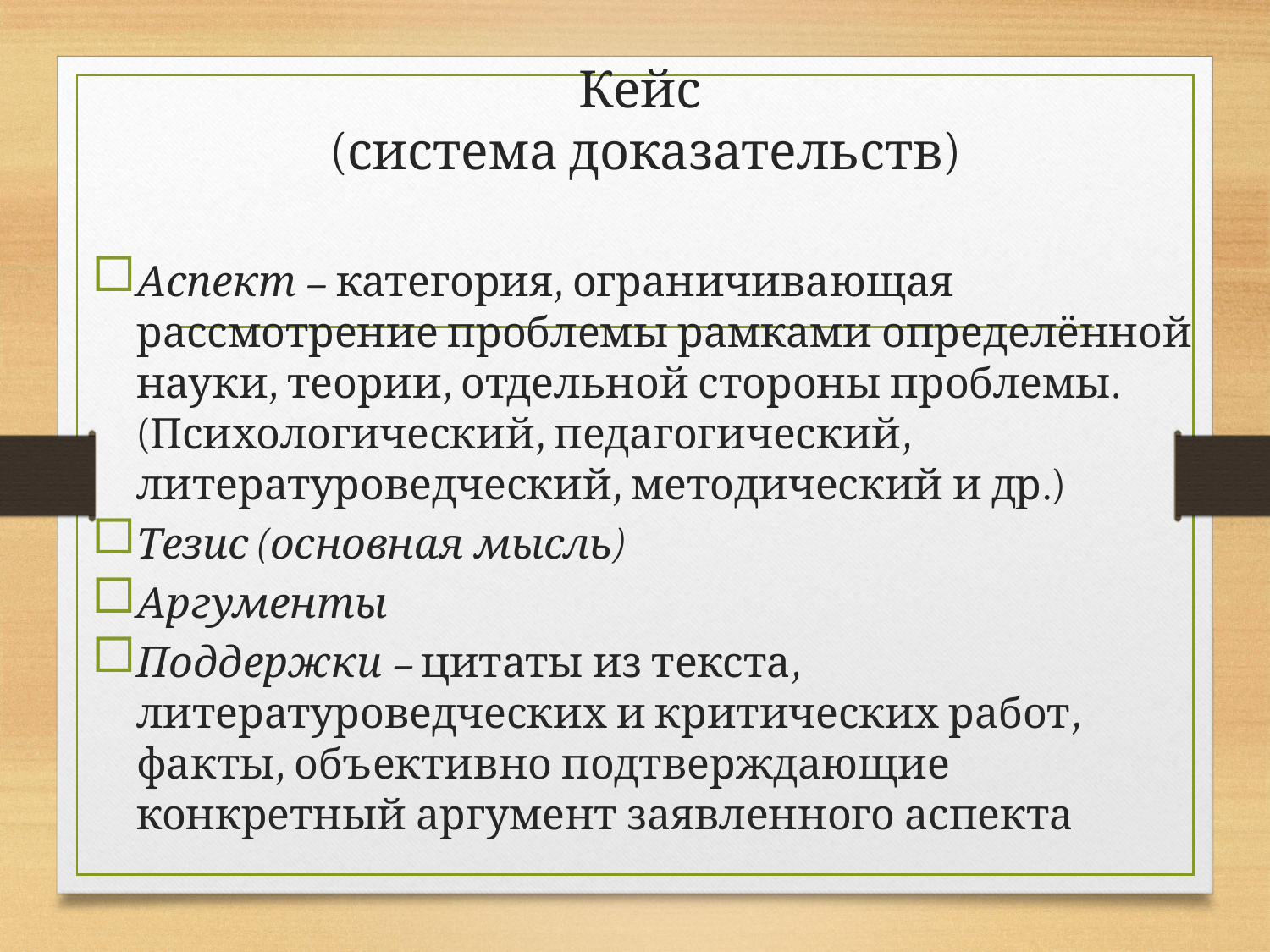

# Кейс (система доказательств)
Аспект – категория, ограничивающая рассмотрение проблемы рамками определённой науки, теории, отдельной стороны проблемы. (Психологический, педагогический, литературоведческий, методический и др.)
Тезис (основная мысль)
Аргументы
Поддержки – цитаты из текста, литературоведческих и критических работ, факты, объективно подтверждающие конкретный аргумент заявленного аспекта